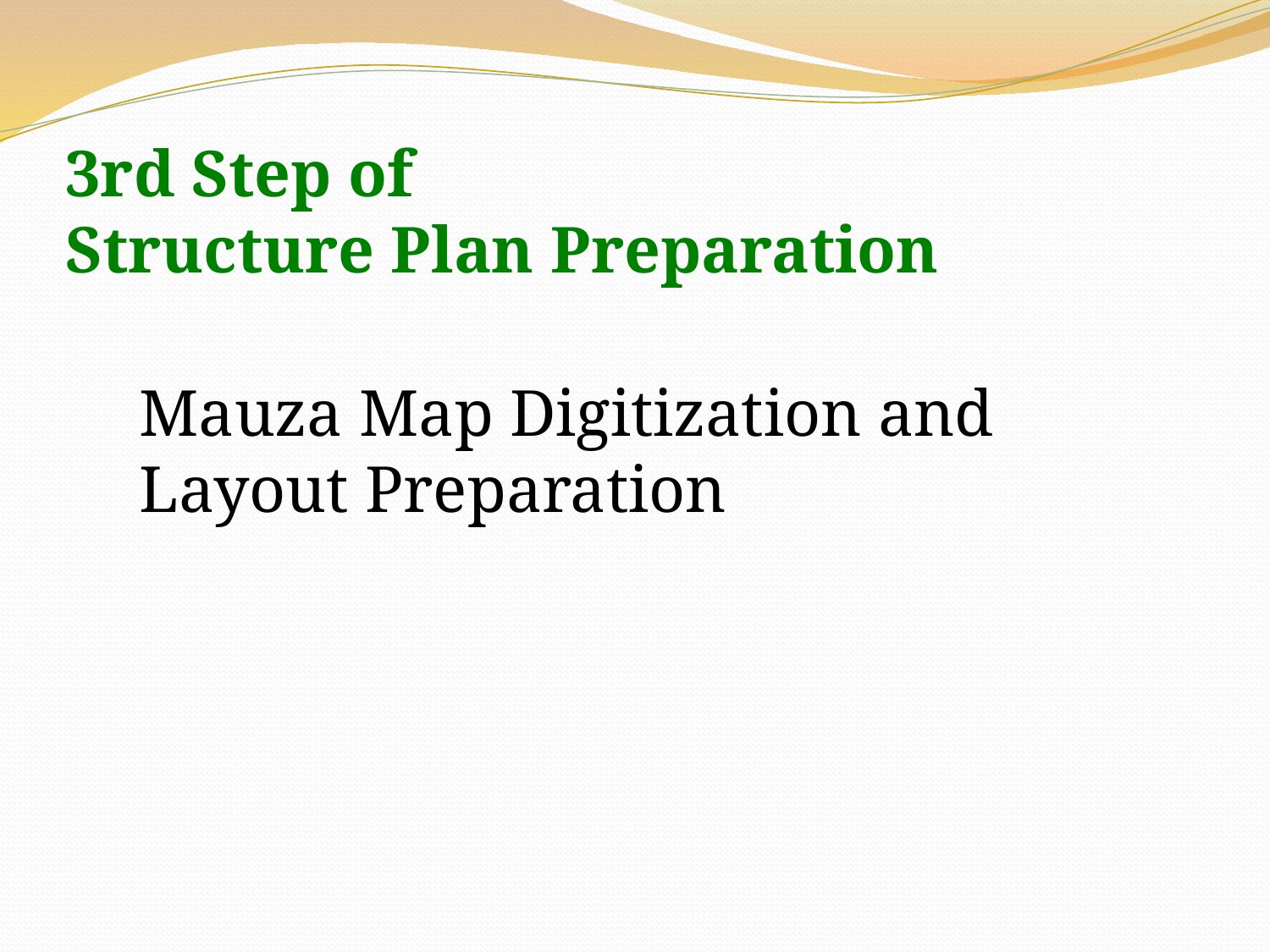

3rd Step of
Structure Plan Preparation
Mauza Map Digitization and Layout Preparation